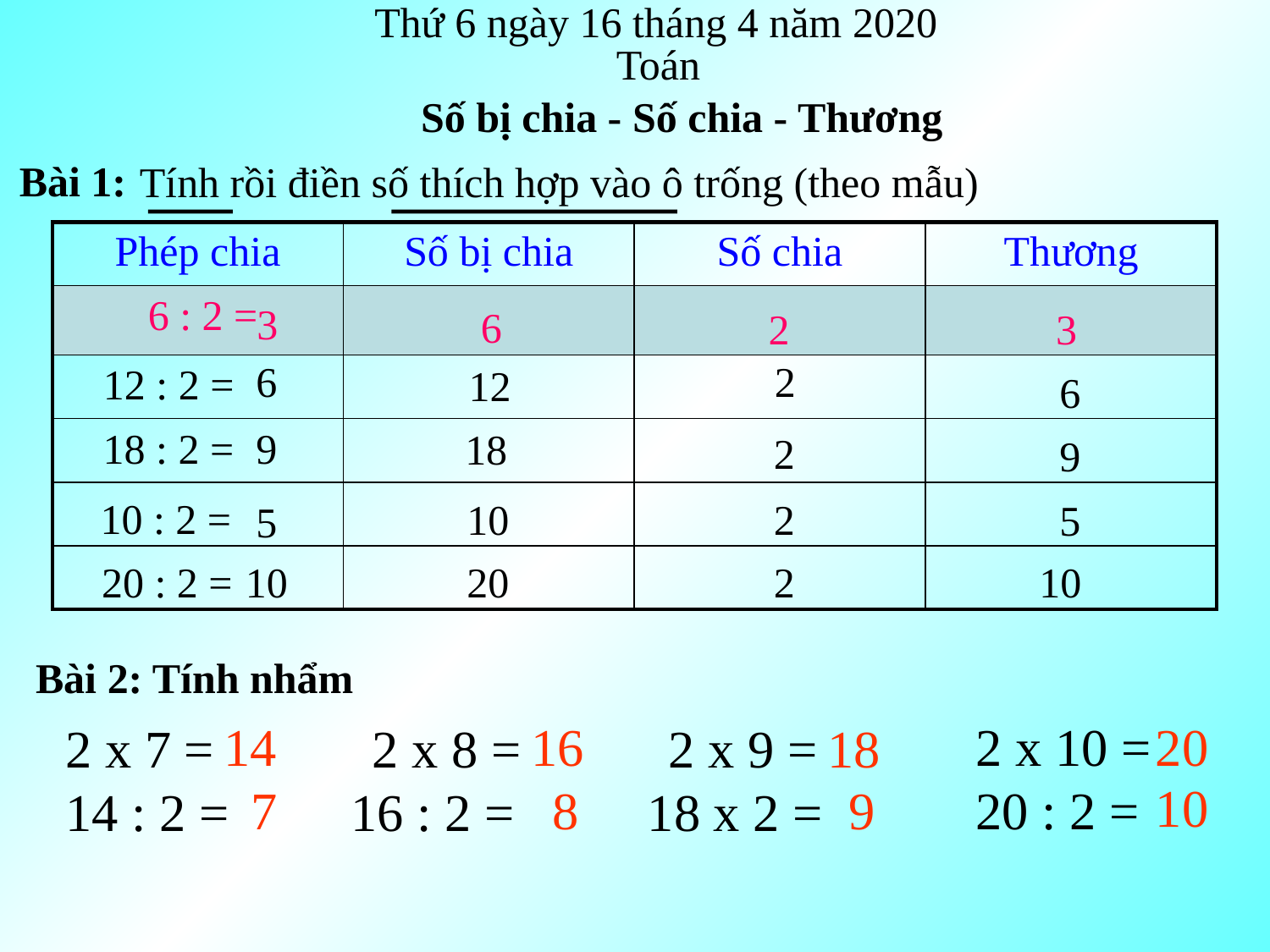

Thứ 6 ngày 16 tháng 4 năm 2020
Toán
Số bị chia - Số chia - Thương
Bài 1:
Tính rồi điền số thích hợp vào ô trống (theo mẫu)

| Phép chia | Số bị chia | Số chia | Thương |
| --- | --- | --- | --- |
| 6 : 2 = |  |  |  |
|  |  |  |  |
|  |  |  |  |
|  |  |  |  |
|  |  |  |  |

3
6
2
3

6
2
12 : 2 =
12
6
18 : 2 =
9
18
2
9
10 : 2 =
10
2
5
5
20 : 2 =
10
20
2
10
 Bài 2: Tính nhẩm
14
16
2 x 10 =
20
2 x 7 =
2 x 8 =
2 x 9 =
18

10
  7
8
9
20 : 2 =
14 : 2 =
16 : 2 =
18 x 2 =